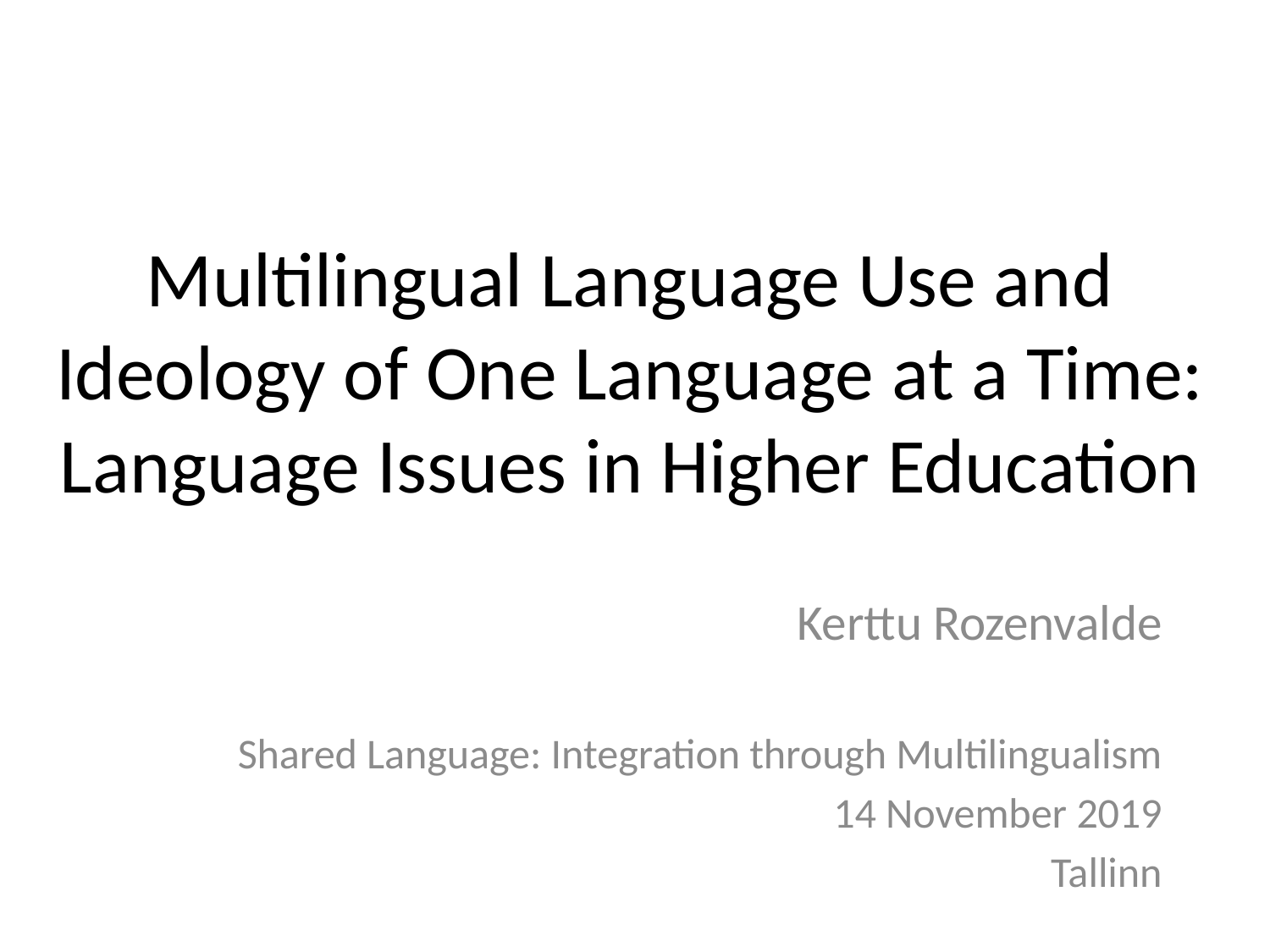

# Multilingual Language Use and Ideology of One Language at a Time: Language Issues in Higher Education
Kerttu Rozenvalde

Shared Language: Integration through Multilingualism
14 November 2019
Tallinn